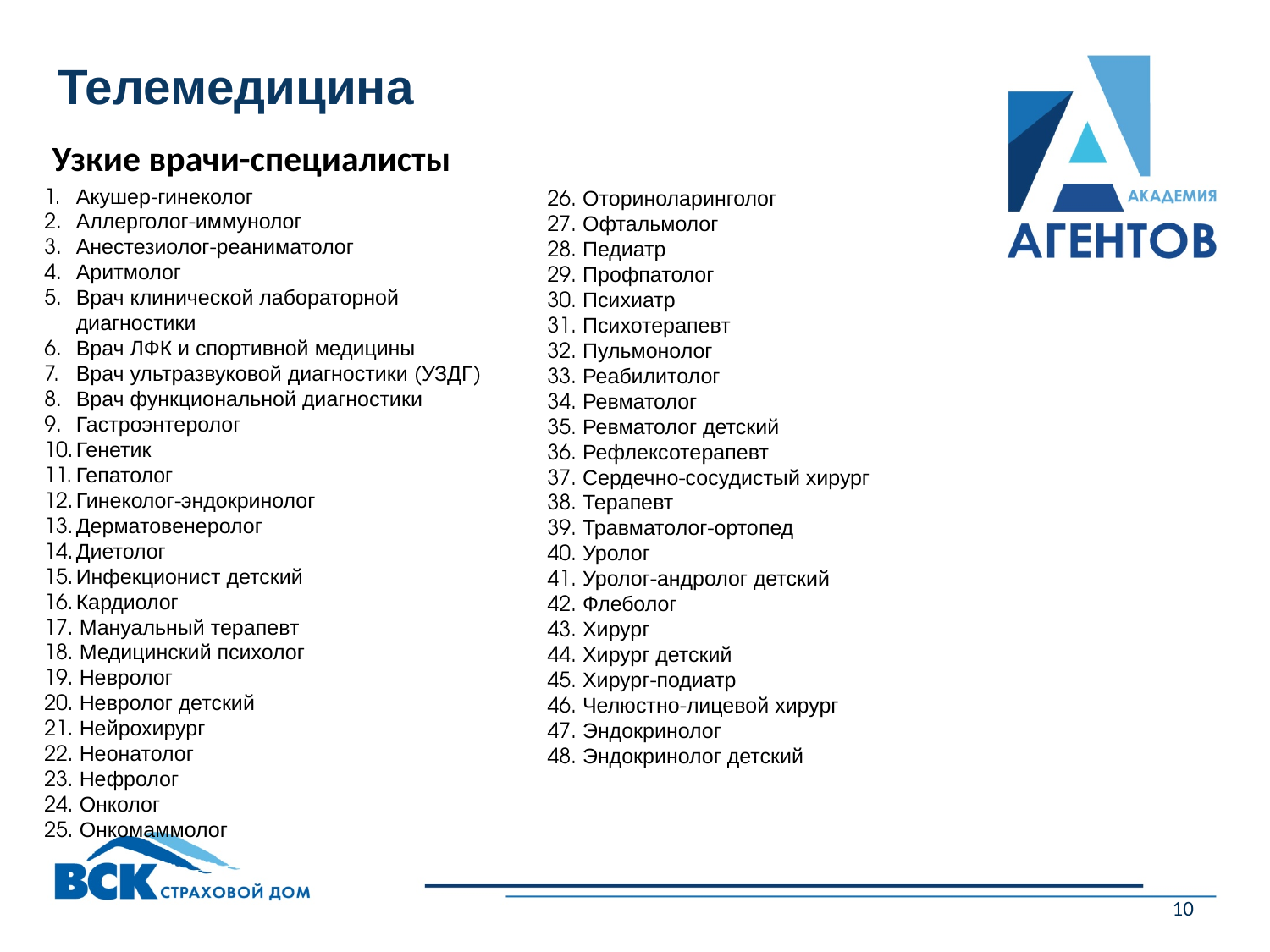

Телемедицина
Узкие врачи-специалисты
Акушер-гинеколог
Аллерголог-иммунолог
Анестезиолог-реаниматолог
Аритмолог
Врач клинической лабораторной диагностики
Врач ЛФК и спортивной медицины
Врач ультразвуковой диагностики (УЗДГ)
Врач функциональной диагностики
Гастроэнтеролог
Генетик
Гепатолог
Гинеколог-эндокринолог
Дерматовенеролог
Диетолог
Инфекционист детский
Кардиолог
17. Мануальный терапевт
18. Медицинский психолог
19. Невролог
20. Невролог детский
21. Нейрохирург
22. Неонатолог
23. Нефролог
24. Онколог
25. Онкомаммолог
26. Оториноларинголог
27. Офтальмолог
28. Педиатр
29. Профпатолог
30. Психиатр
31. Психотерапевт
32. Пульмонолог
33. Реабилитолог
34. Ревматолог
35. Ревматолог детский
36. Рефлексотерапевт
37. Сердечно-сосудистый хирург
38. Терапевт
39. Травматолог-ортопед
40. Уролог
41. Уролог-андролог детский
42. Флеболог
43. Хирург
44. Хирург детский
45. Хирург-подиатр
46. Челюстно-лицевой хирург
47. Эндокринолог
48. Эндокринолог детский

Продажи
Продукты
Операционная деятельность
10
Выводы.